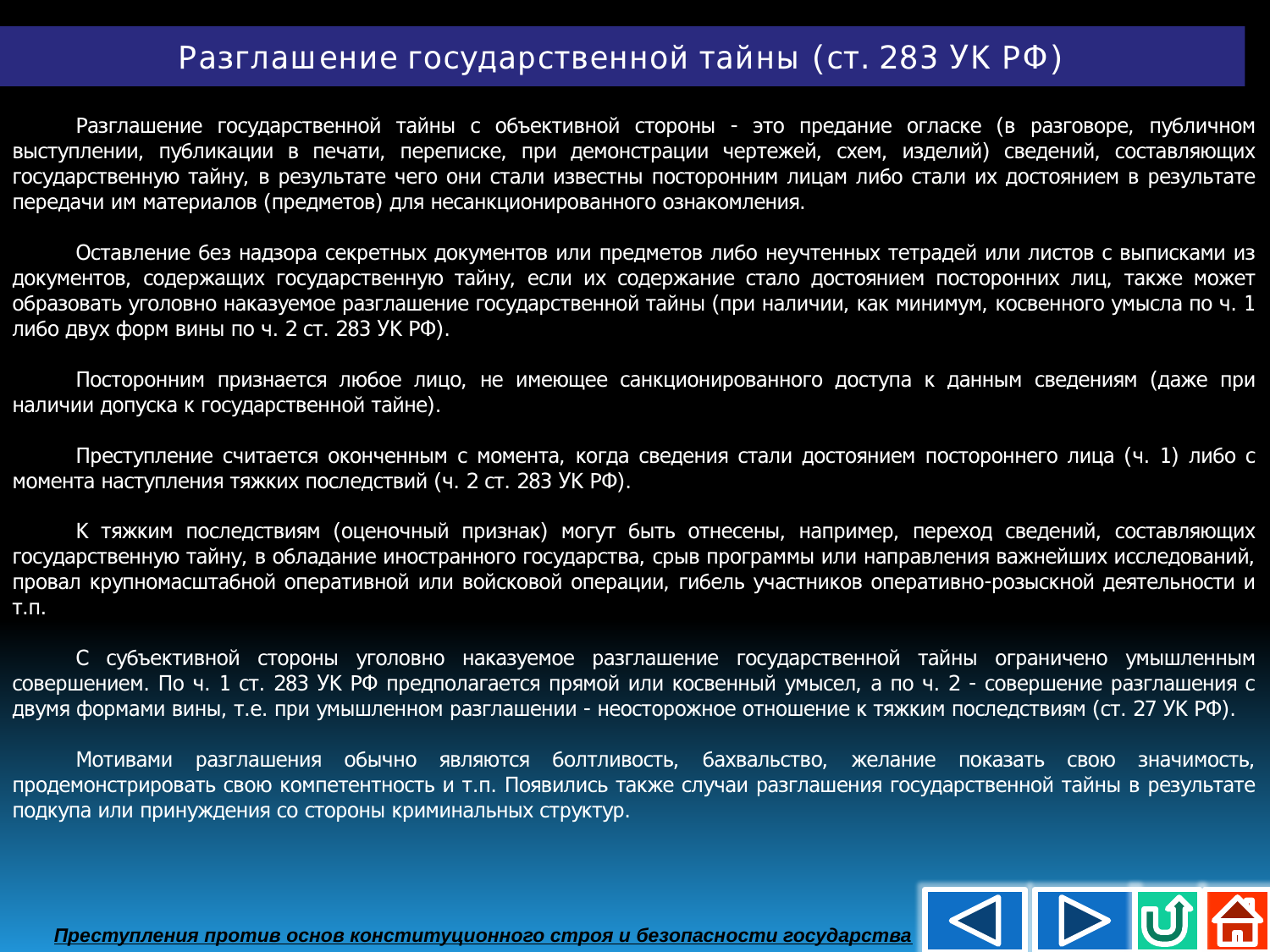

Разглашение государственной тайны (ст. 283 УК РФ)
Разглашение государственной тайны с объективной стороны - это предание огласке (в разговоре, публичном выступлении, публикации в печати, переписке, при демонстрации чертежей, схем, изделий) сведений, составляющих государственную тайну, в результате чего они стали известны посторонним лицам либо стали их достоянием в результате передачи им материалов (предметов) для несанкционированного ознакомления.

Оставление без надзора секретных документов или предметов либо неучтенных тетрадей или листов с выписками из документов, содержащих государственную тайну, если их содержание стало достоянием посторонних лиц, также может образовать уголовно наказуемое разглашение государственной тайны (при наличии, как минимум, косвенного умысла по ч. 1 либо двух форм вины по ч. 2 ст. 283 УК РФ).

Посторонним признается любое лицо, не имеющее санкционированного доступа к данным сведениям (даже при наличии допуска к государственной тайне).

Преступление считается оконченным с момента, когда сведения стали достоянием постороннего лица (ч. 1) либо с момента наступления тяжких последствий (ч. 2 ст. 283 УК РФ).

К тяжким последствиям (оценочный признак) могут быть отнесены, например, переход сведений, составляющих государственную тайну, в обладание иностранного государства, срыв программы или направления важнейших исследований, провал крупномасштабной оперативной или войсковой операции, гибель участников оперативно-розыскной деятельности и т.п.

С субъективной стороны уголовно наказуемое разглашение государственной тайны ограничено умышленным совершением. По ч. 1 ст. 283 УК РФ предполагается прямой или косвенный умысел, а по ч. 2 - совершение разглашения с двумя формами вины, т.е. при умышленном разглашении - неосторожное отношение к тяжким последствиям (ст. 27 УК РФ).

Мотивами разглашения обычно являются болтливость, бахвальство, желание показать свою значимость, продемонстрировать свою компетентность и т.п. Появились также случаи разглашения государственной тайны в результате подкупа или принуждения со стороны криминальных структур.

Преступления против основ конституционного строя и безопасности государства